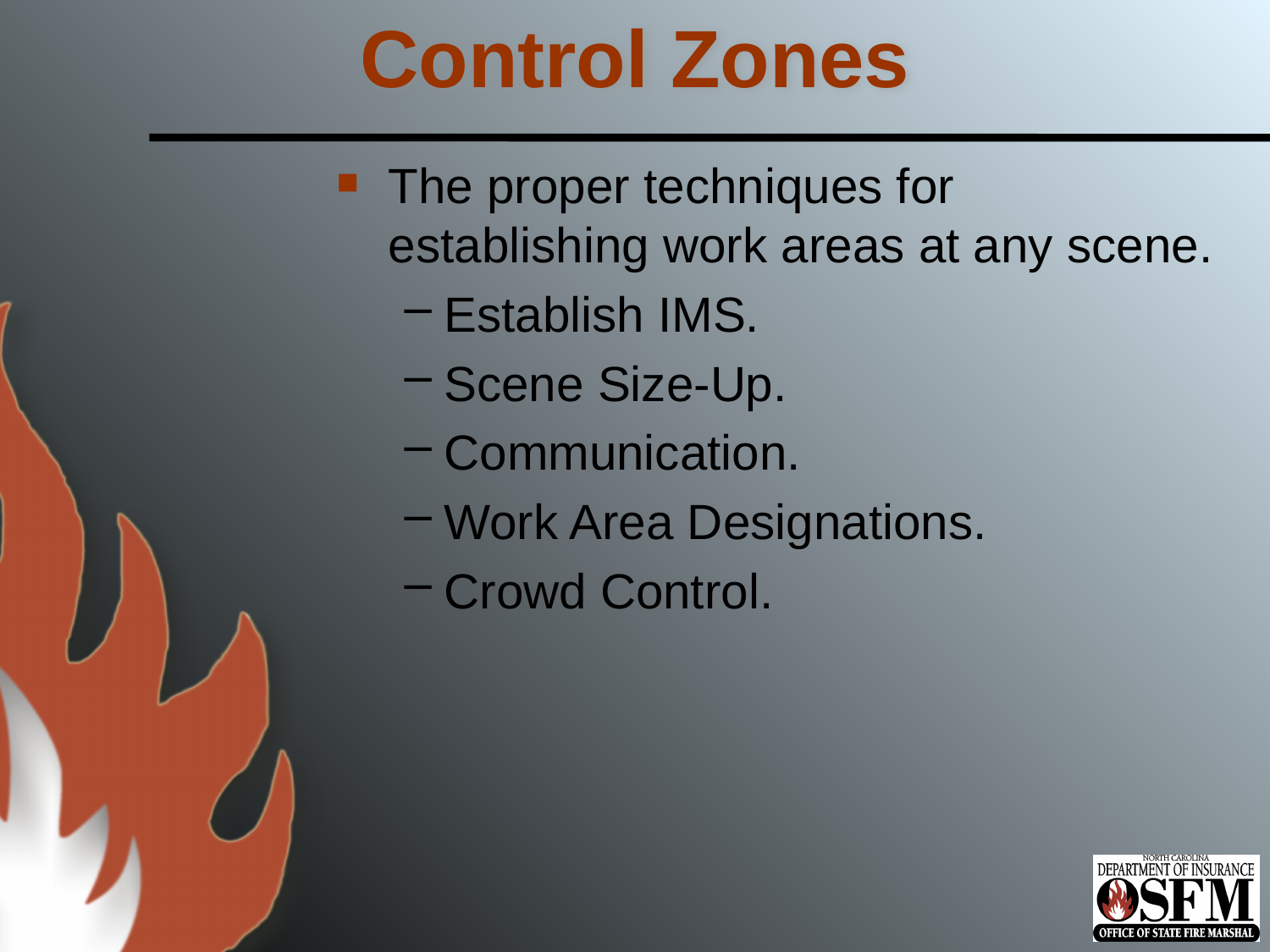

# Control Zones
The proper techniques for establishing work areas at any scene.
Establish IMS.
Scene Size-Up.
Communication.
Work Area Designations.
Crowd Control.